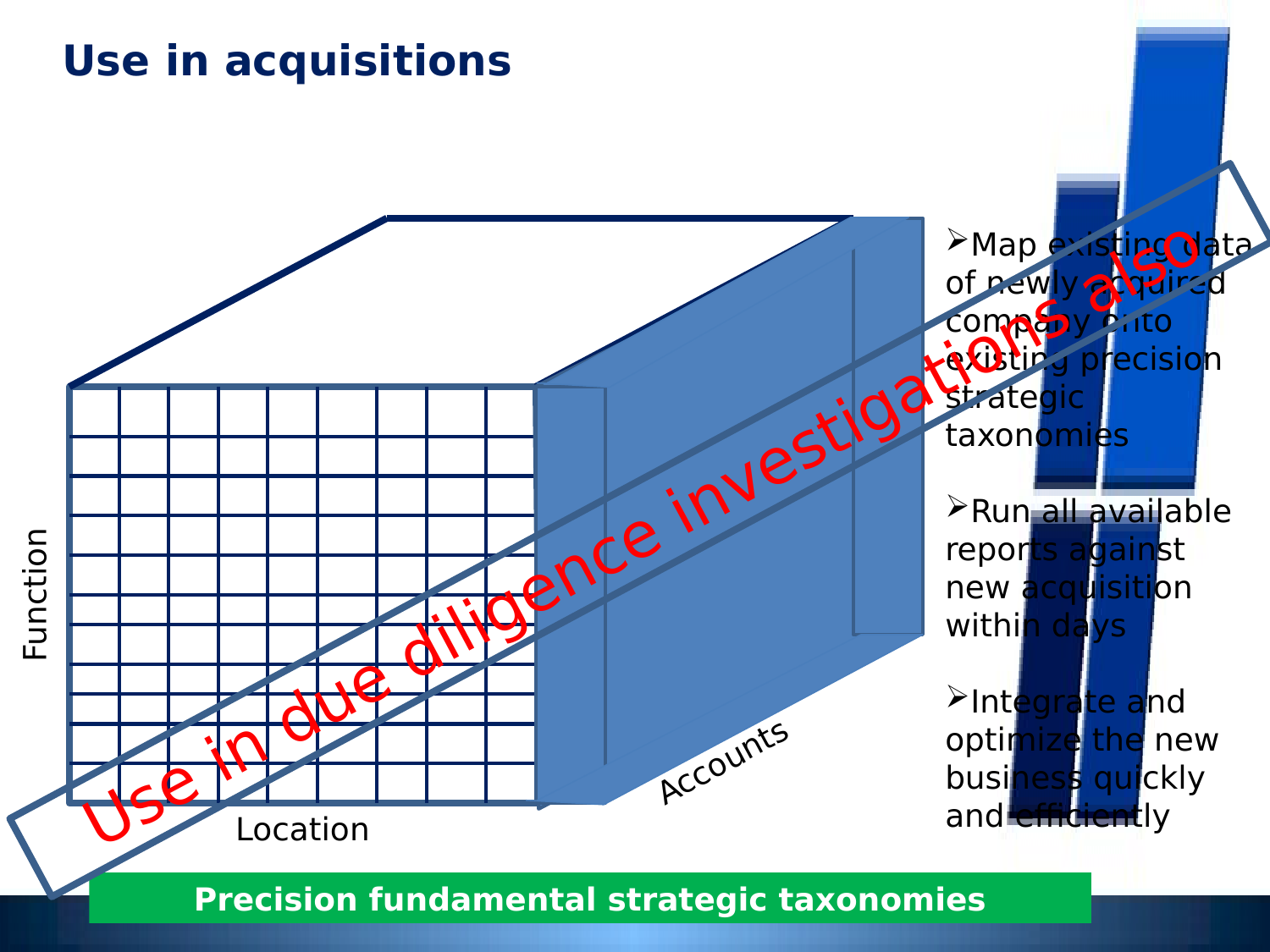

Use in acquisitions

Function
Location
Map existing data of newly acquired company onto existing precision strategic taxonomies

Run all available reports against new acquisition within days

Integrate and optimize the new business quickly and efficiently
Use in due diligence investigations also
Accounts
Precision fundamental strategic taxonomies